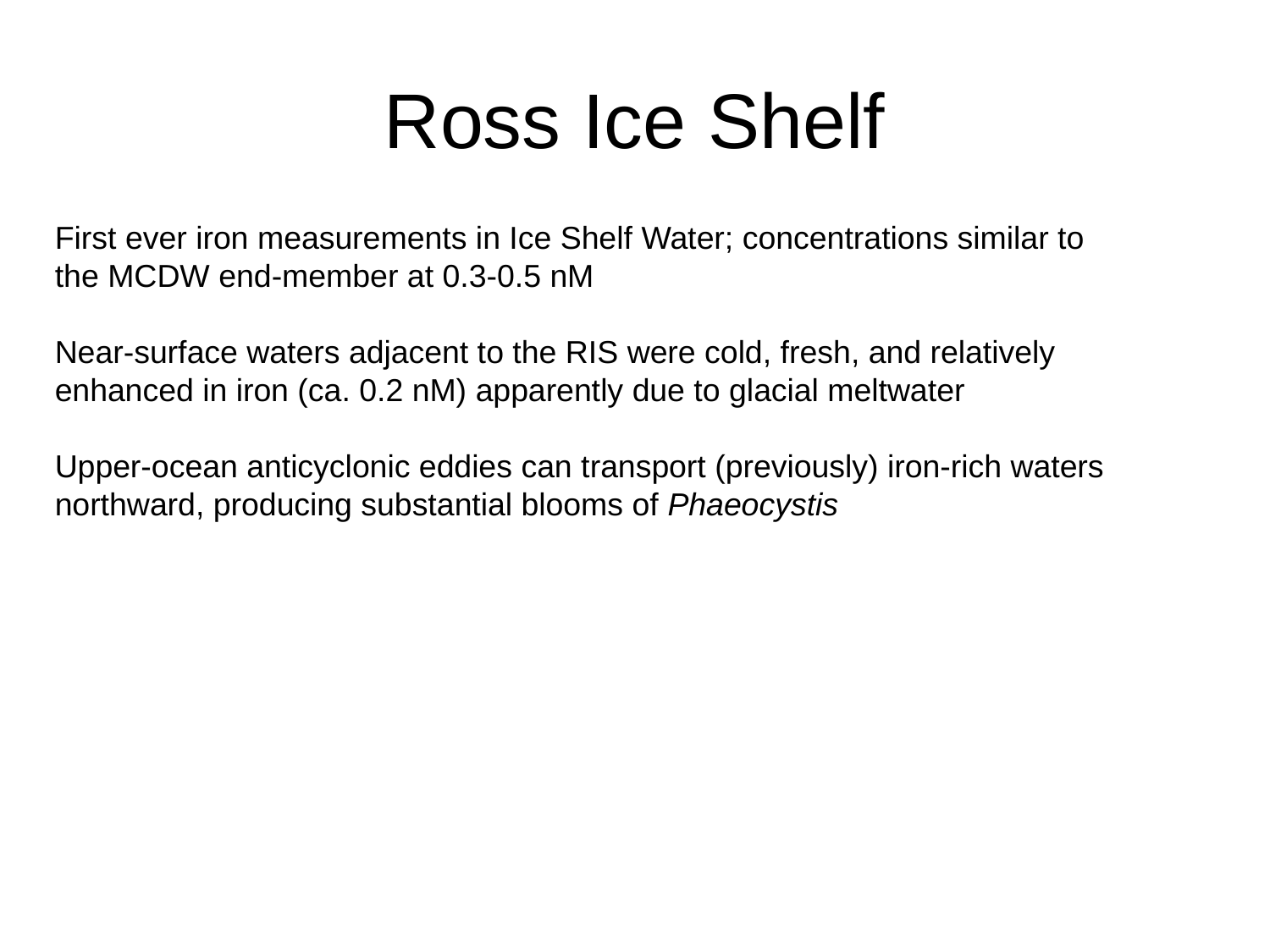

Ross Ice Shelf
First ever iron measurements in Ice Shelf Water; concentrations similar to the MCDW end-member at 0.3-0.5 nM

Near-surface waters adjacent to the RIS were cold, fresh, and relatively enhanced in iron (ca. 0.2 nM) apparently due to glacial meltwater

Upper-ocean anticyclonic eddies can transport (previously) iron-rich waters northward, producing substantial blooms of Phaeocystis